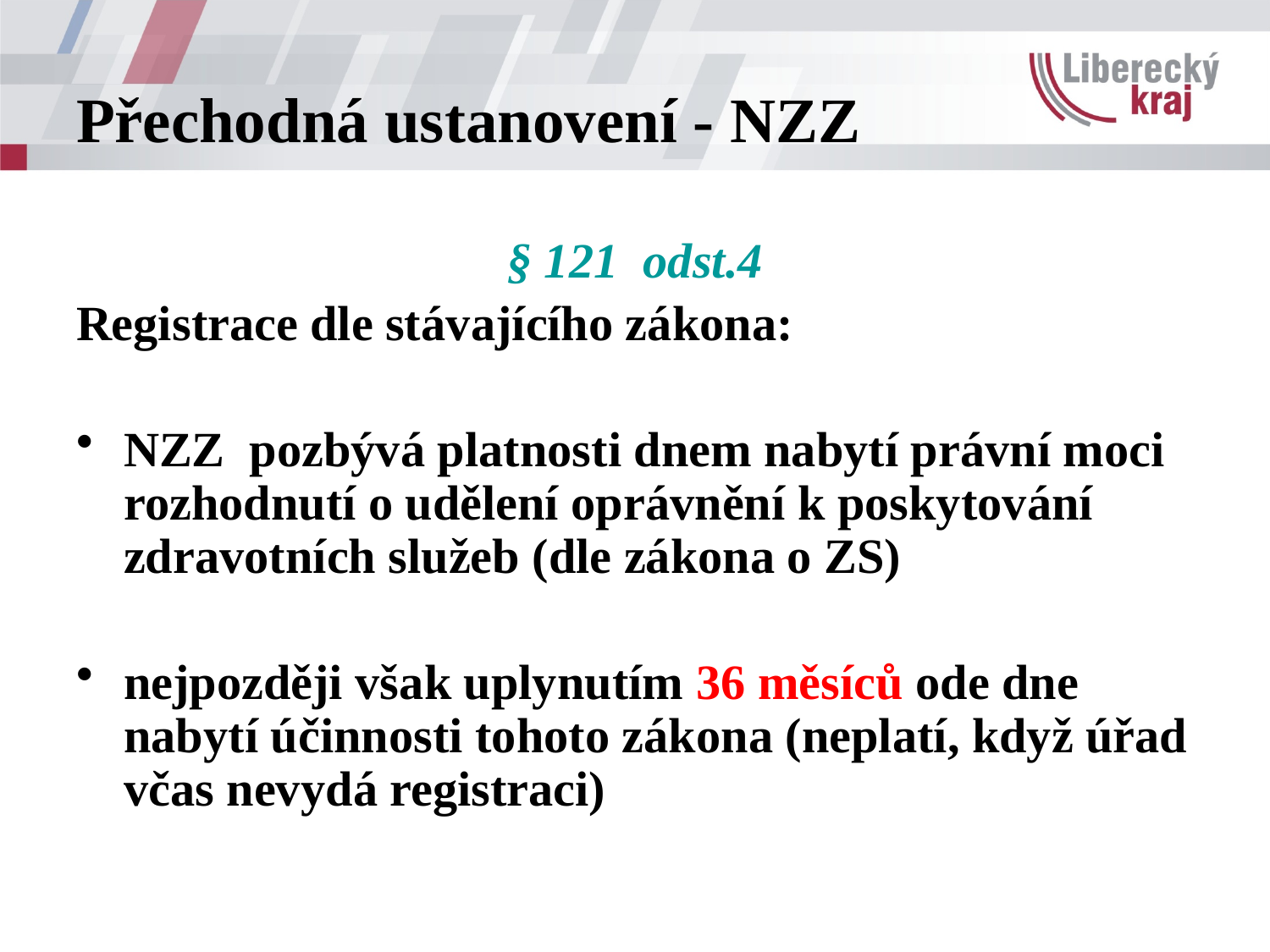

# Přechodná ustanovení - NZZ
§ 121  odst.4
Registrace dle stávajícího zákona:

NZZ  pozbývá platnosti dnem nabytí právní moci rozhodnutí o udělení oprávnění k poskytování zdravotních služeb (dle zákona o ZS)

nejpozději však uplynutím 36 měsíců ode dne nabytí účinnosti tohoto zákona (neplatí, když úřad včas nevydá registraci)